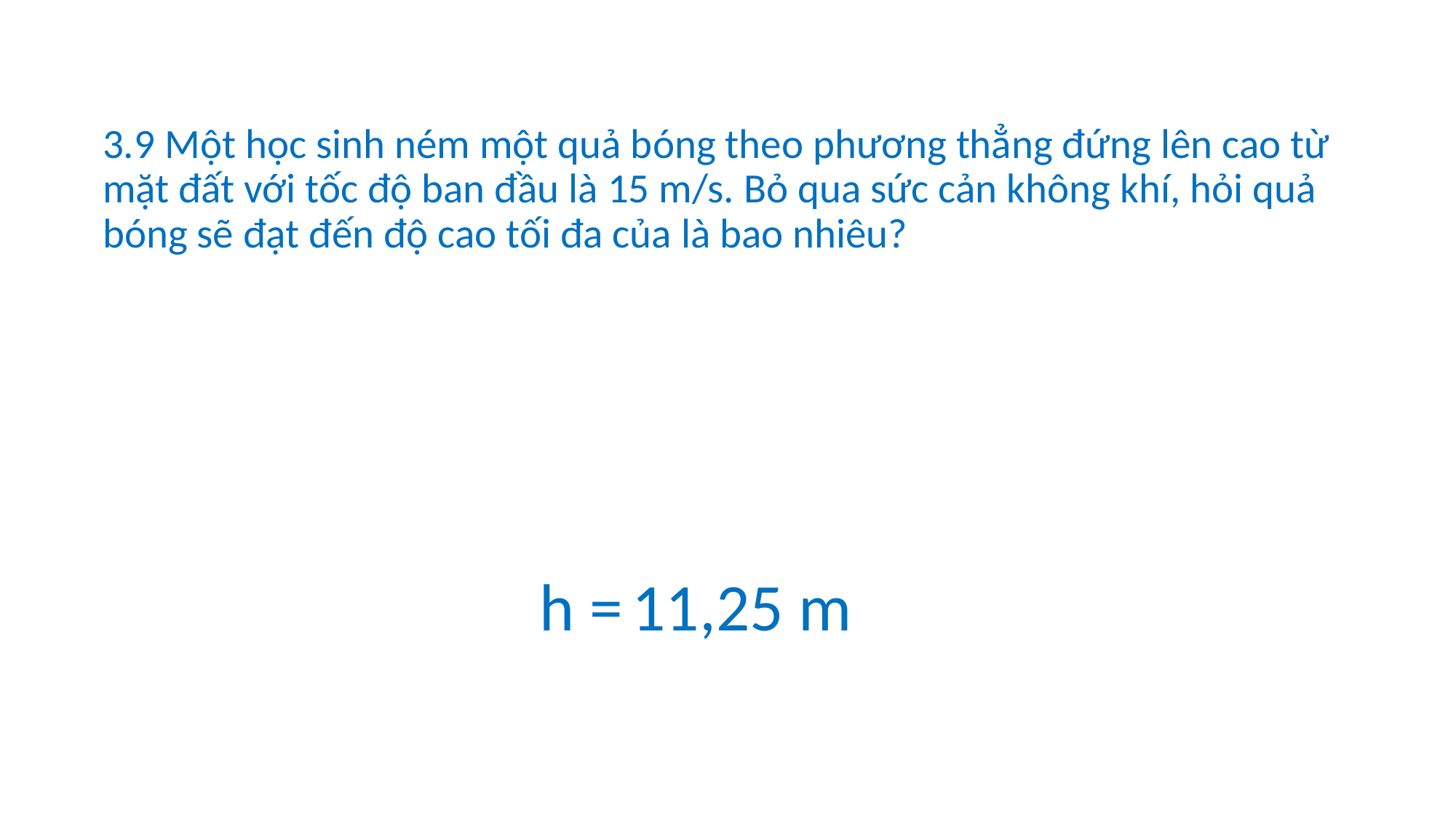

# 3.9 Một học sinh ném một quả bóng theo phương thẳng đứng lên cao từ mặt đất với tốc độ ban đầu là 15 m/s. Bỏ qua sức cản không khí, hỏi quả bóng sẽ đạt đến độ cao tối đa của là bao nhiêu?
h = 11,25 m